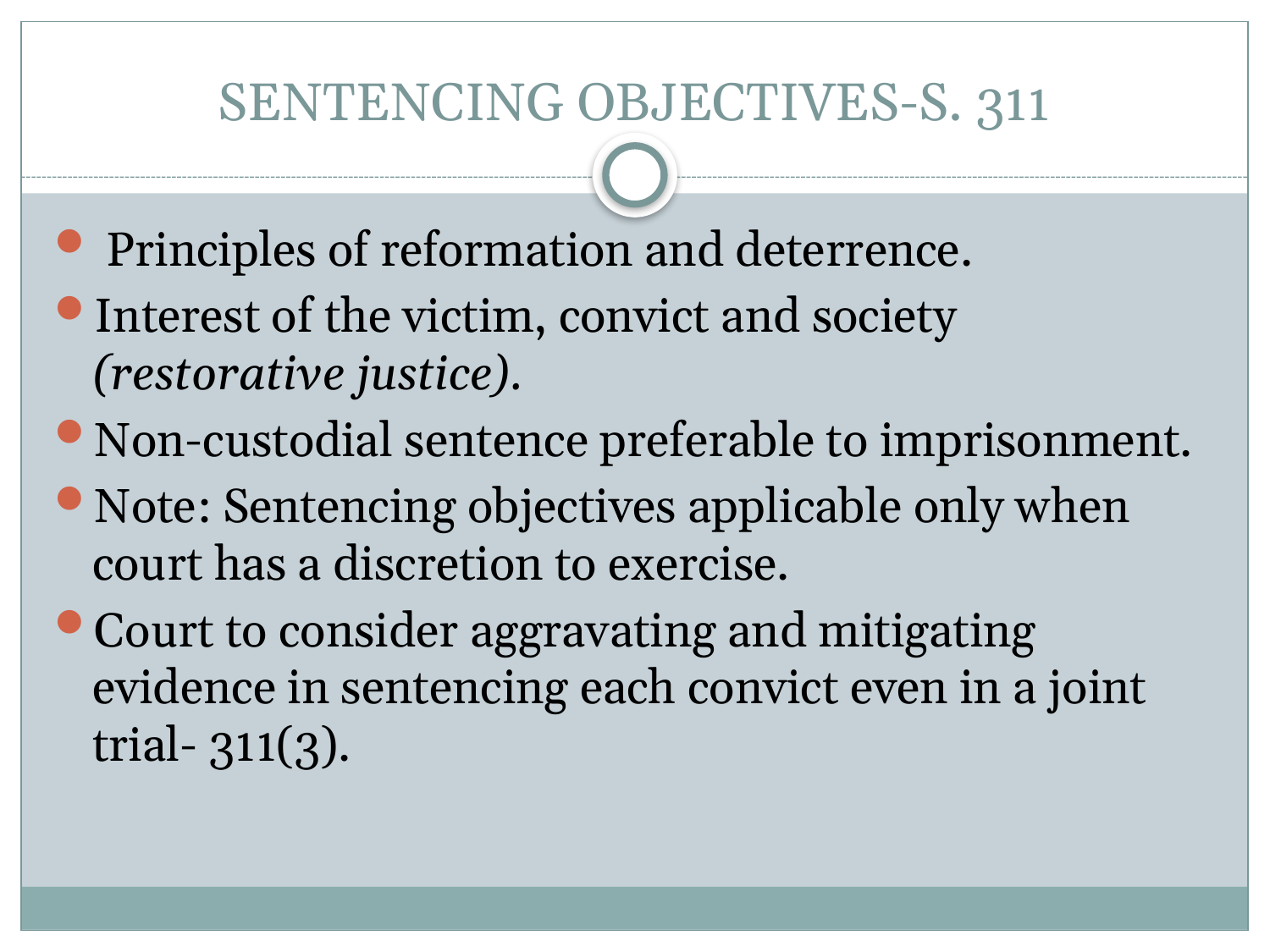

# SENTENCING OBJECTIVES-S. 311
 Principles of reformation and deterrence.
Interest of the victim, convict and society (restorative justice).
Non-custodial sentence preferable to imprisonment.
Note: Sentencing objectives applicable only when court has a discretion to exercise.
Court to consider aggravating and mitigating evidence in sentencing each convict even in a joint trial- 311(3).